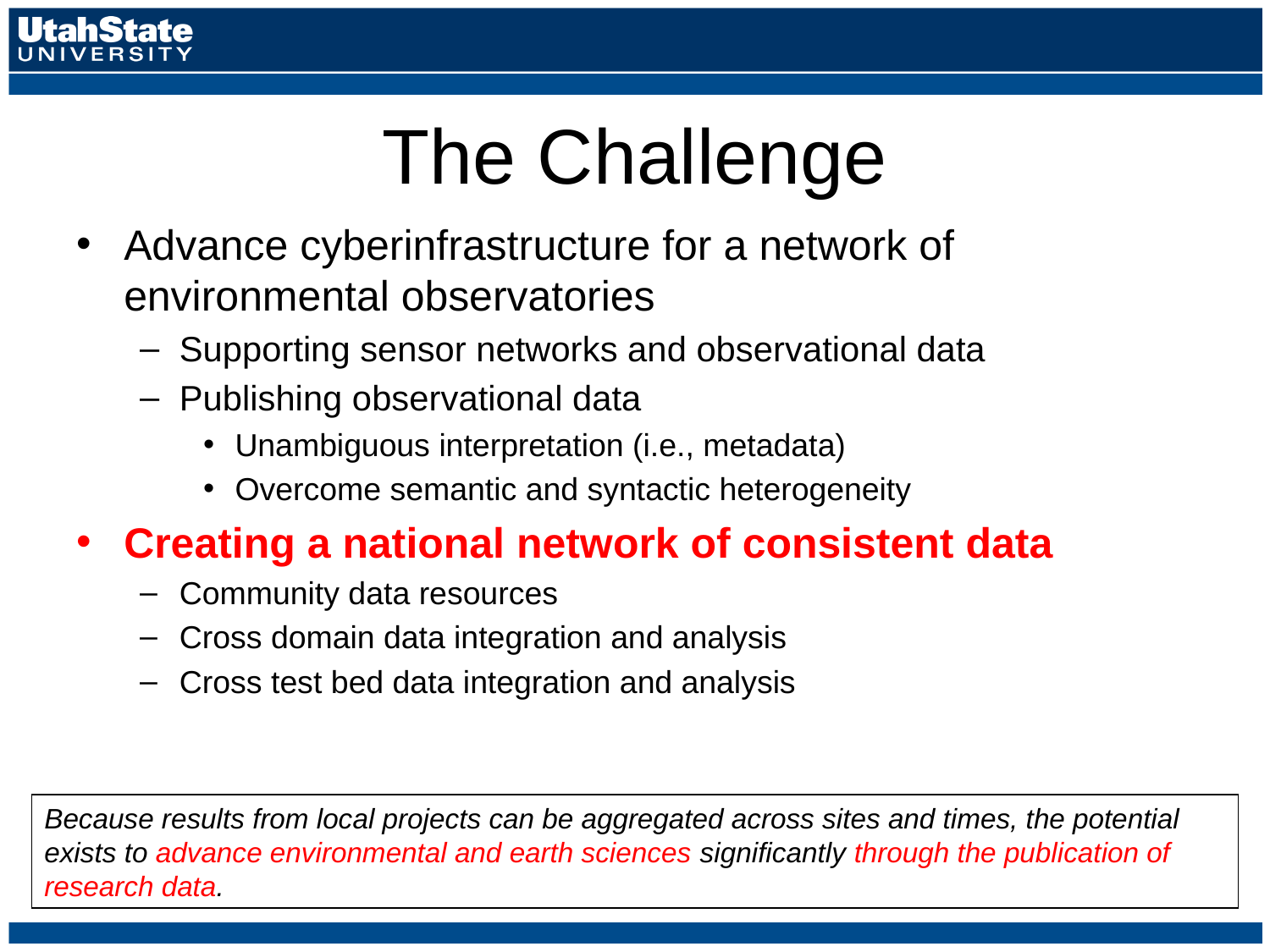

# The Challenge
Advance cyberinfrastructure for a network of environmental observatories
Supporting sensor networks and observational data
Publishing observational data
Unambiguous interpretation (i.e., metadata)
Overcome semantic and syntactic heterogeneity
Creating a national network of consistent data
Community data resources
Cross domain data integration and analysis
Cross test bed data integration and analysis

Because results from local projects can be aggregated across sites and times, the potential exists to advance environmental and earth sciences significantly through the publication of research data.